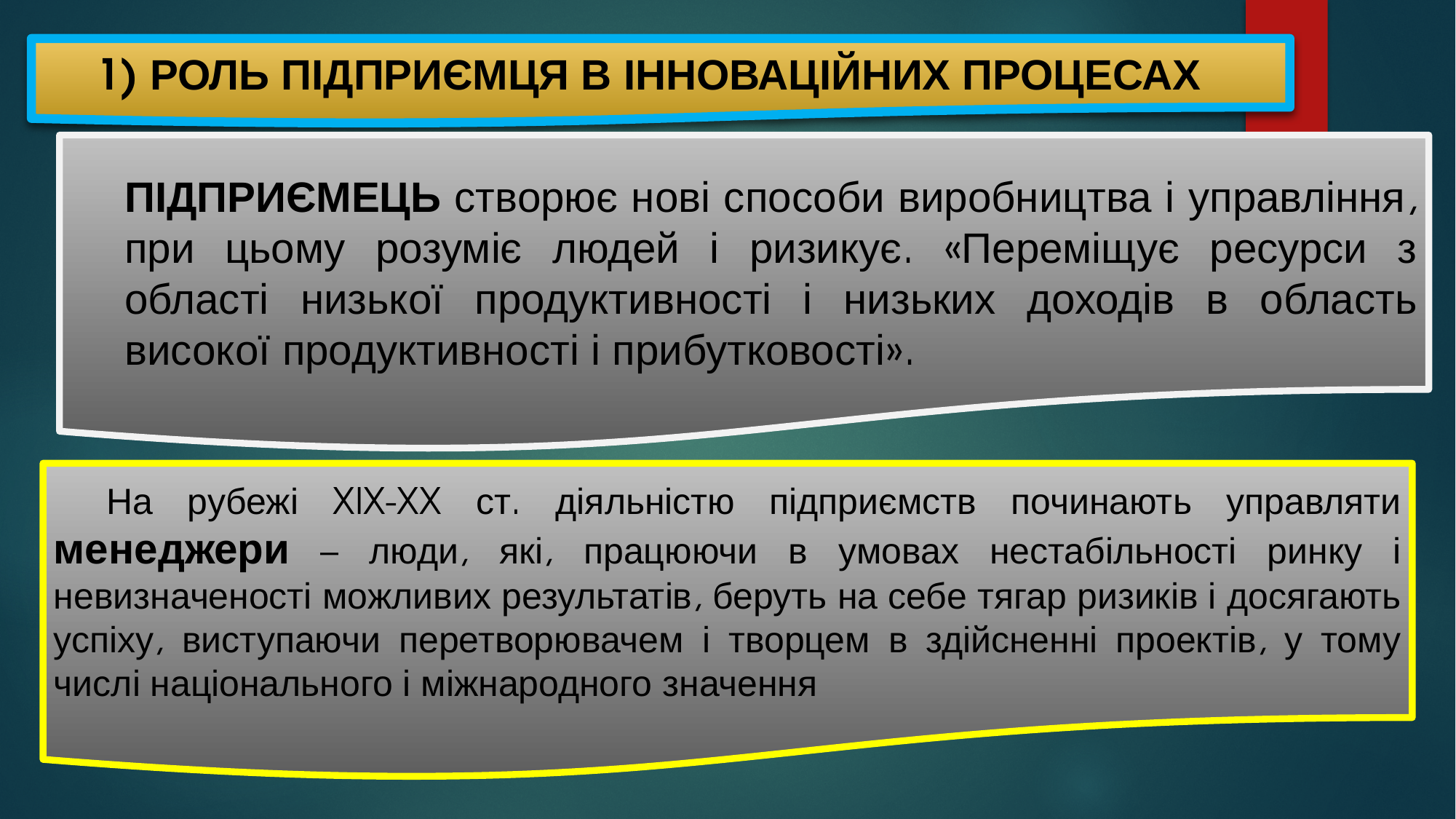

РОЛЬ ПІДПРИЄМЦЯ В ІННОВАЦІЙНИХ ПРОЦЕСАХ

ПІДПРИЄМЕЦЬ створює нові способи виробництва і управління, при цьому розуміє людей і ризикує. «Переміщує ресурси з області низької продуктивності і низьких доходів в область високої продуктивності і прибутковості».

На рубежі XIX-XX ст. діяльністю підприємств починають управляти менеджери – люди, які, працюючи в умовах нестабільності ринку і невизначеності можливих результатів, беруть на себе тягар ризиків і досягають успіху, виступаючи перетворювачем і творцем в здійсненні проектів, у тому числі національного і міжнародного значення